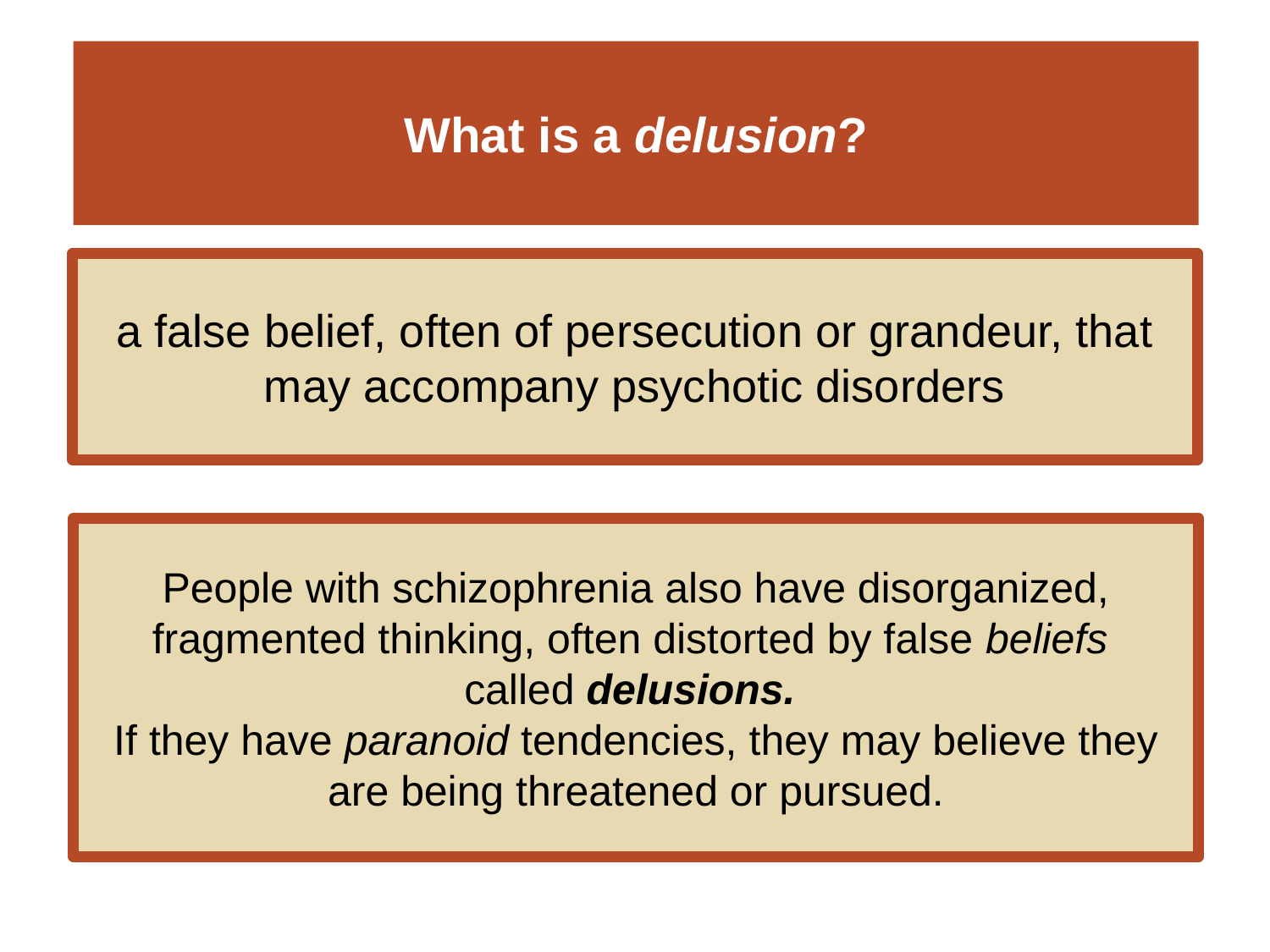

# What is a delusion?
a false belief, often of persecution or grandeur, that may accompany psychotic disorders
People with schizophrenia also have disorganized,
fragmented thinking, often distorted by false beliefs
called delusions.
If they have paranoid tendencies, they may believe they are being threatened or pursued.